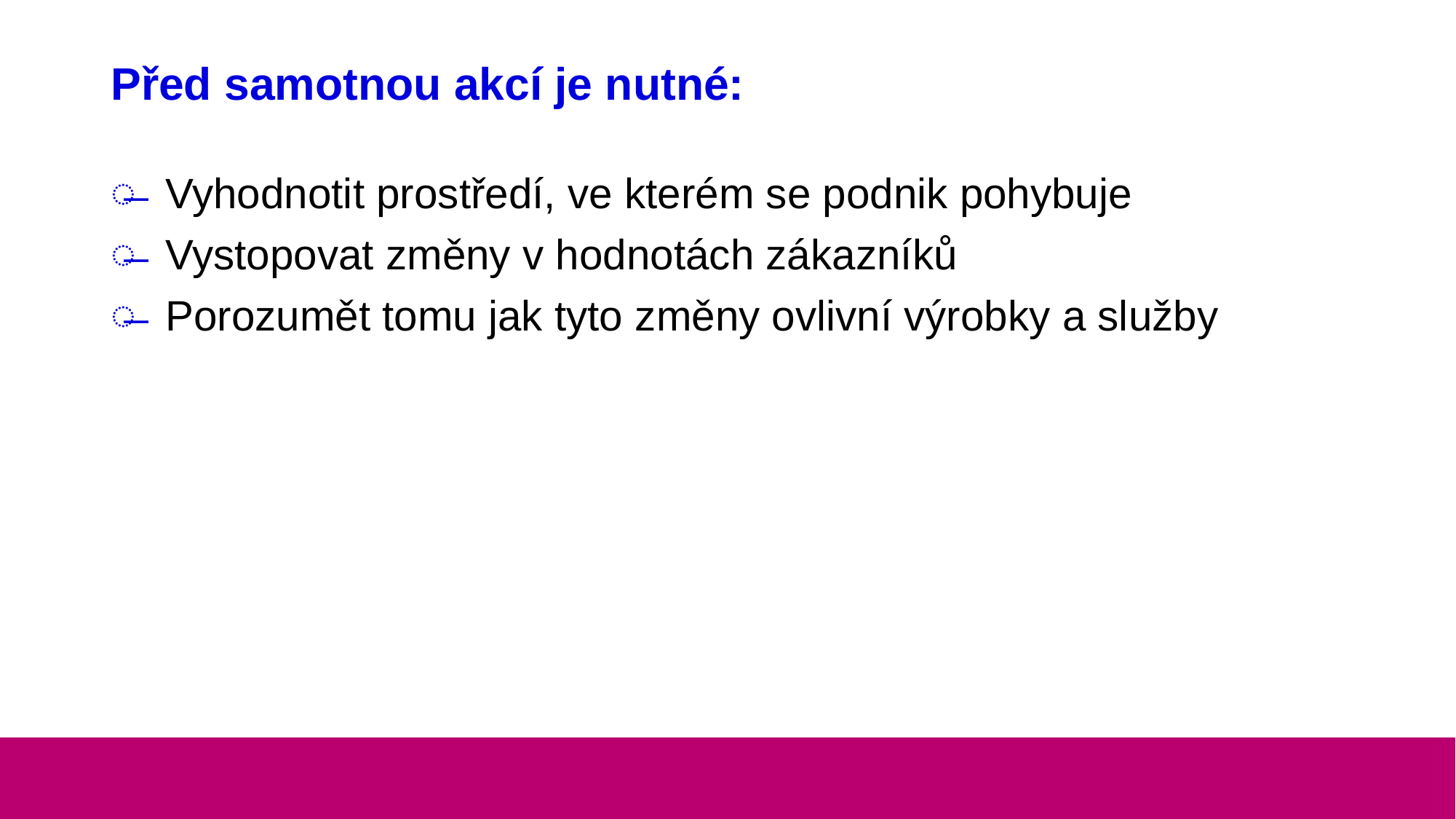

# Před samotnou akcí je nutné:
Vyhodnotit prostředí, ve kterém se podnik pohybuje
Vystopovat změny v hodnotách zákazníků
Porozumět tomu jak tyto změny ovlivní výrobky a služby